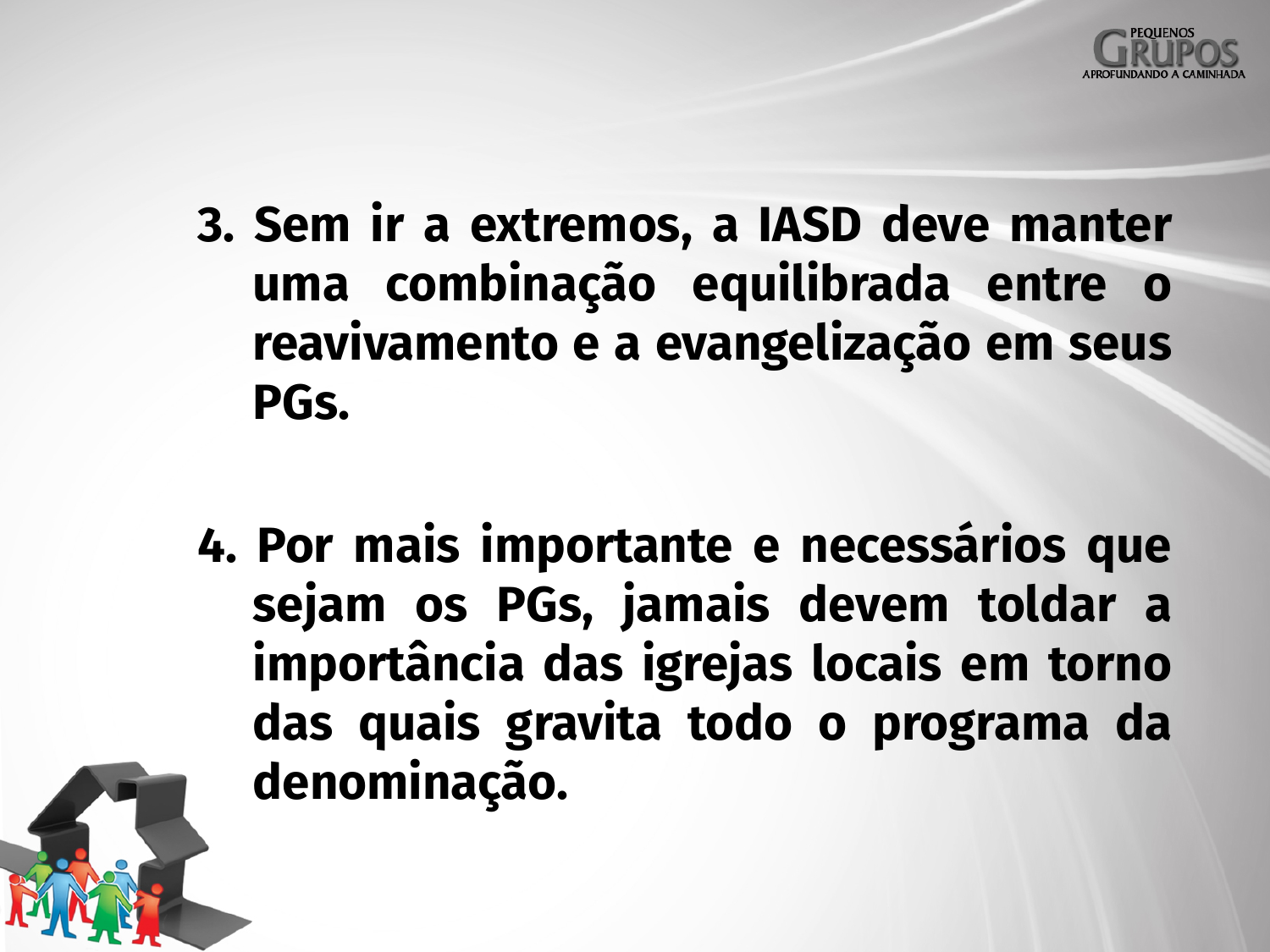

3. Sem ir a extremos, a IASD deve manter uma combinação equilibrada entre o reavivamento e a evangelização em seus PGs.
4. Por mais importante e necessários que sejam os PGs, jamais devem toldar a importância das igrejas locais em torno das quais gravita todo o programa da denominação.